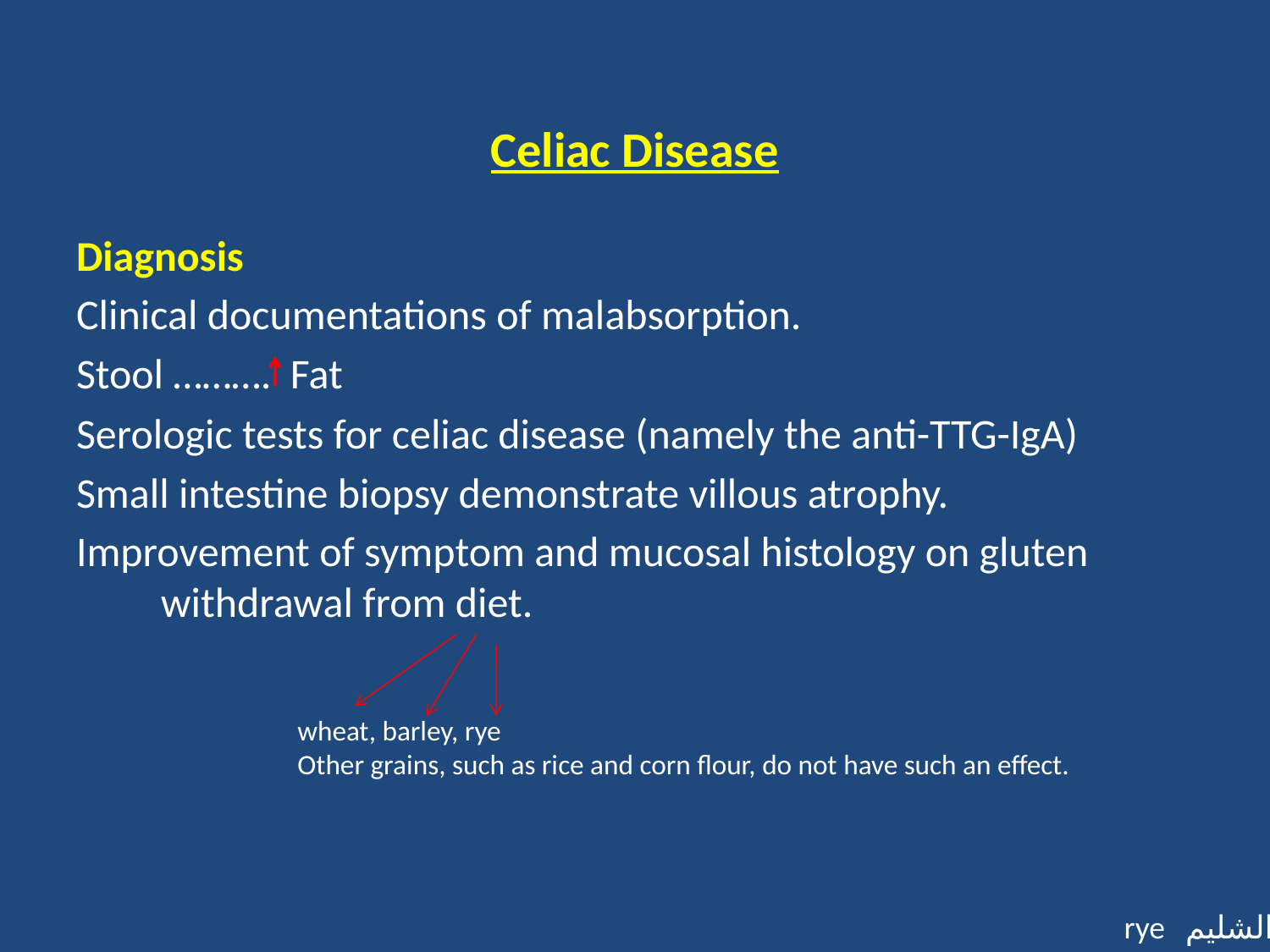

# Celiac Disease
Diagnosis
Clinical documentations of malabsorption.
Stool ……….  Fat
Serologic tests for celiac disease (namely the anti-TTG-IgA)
Small intestine biopsy demonstrate villous atrophy.
Improvement of symptom and mucosal histology on gluten withdrawal from diet.

wheat, barley, rye
Other grains, such as rice and corn flour, do not have such an effect.
rye
الشليم